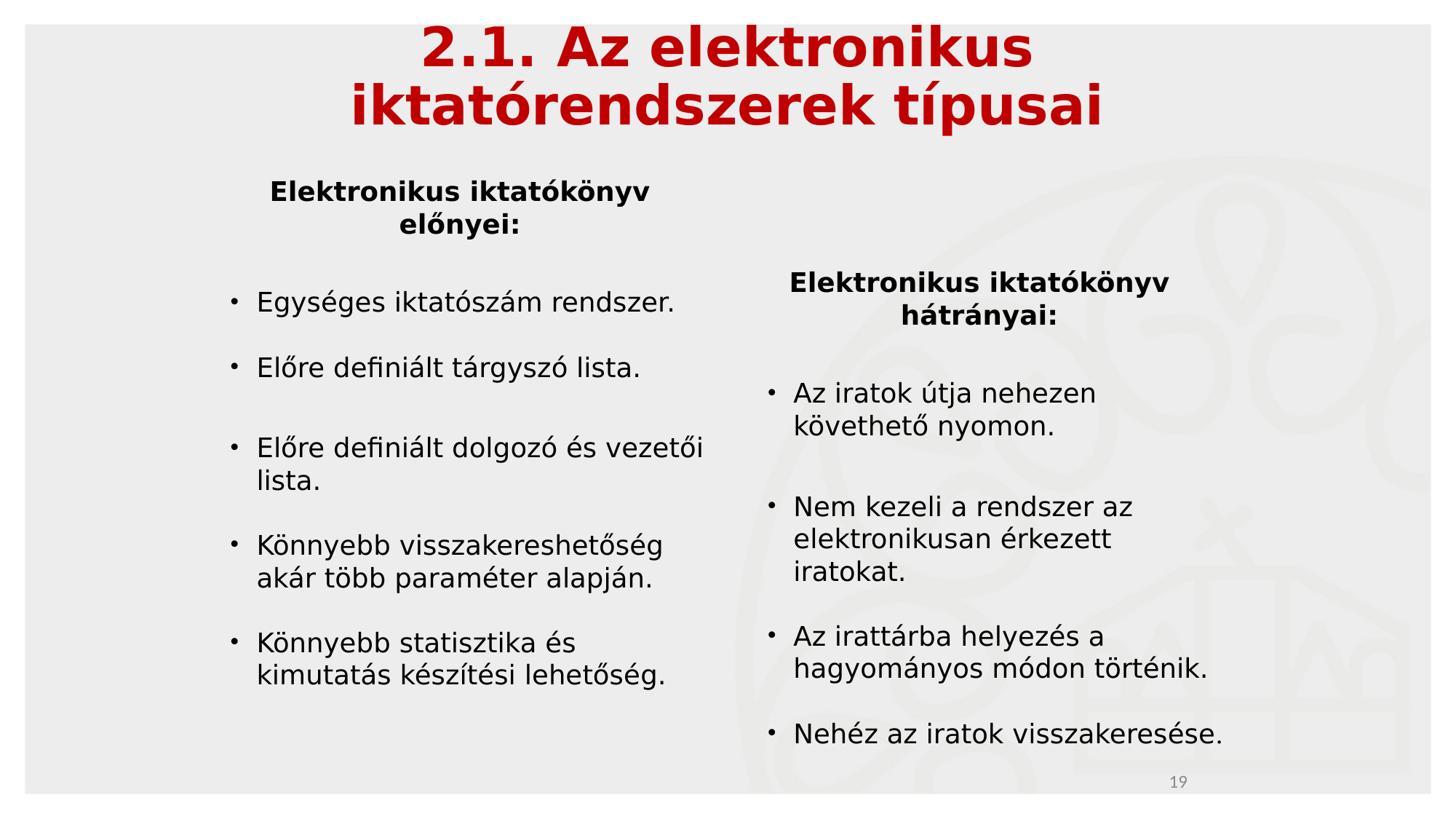

# 2.1. Az elektronikus iktatórendszerek típusai
Elektronikus iktatókönyv előnyei:

Egységes iktatószám rendszer.

Előre definiált tárgyszó lista.

Előre definiált dolgozó és vezetői lista.

Könnyebb visszakereshetőség akár több paraméter alapján.

Könnyebb statisztika és kimutatás készítési lehetőség.

Elektronikus iktatókönyv hátrányai:

Az iratok útja nehezen követhető nyomon.

Nem kezeli a rendszer az elektronikusan érkezett iratokat.

Az irattárba helyezés a hagyományos módon történik.

Nehéz az iratok visszakeresése.
19